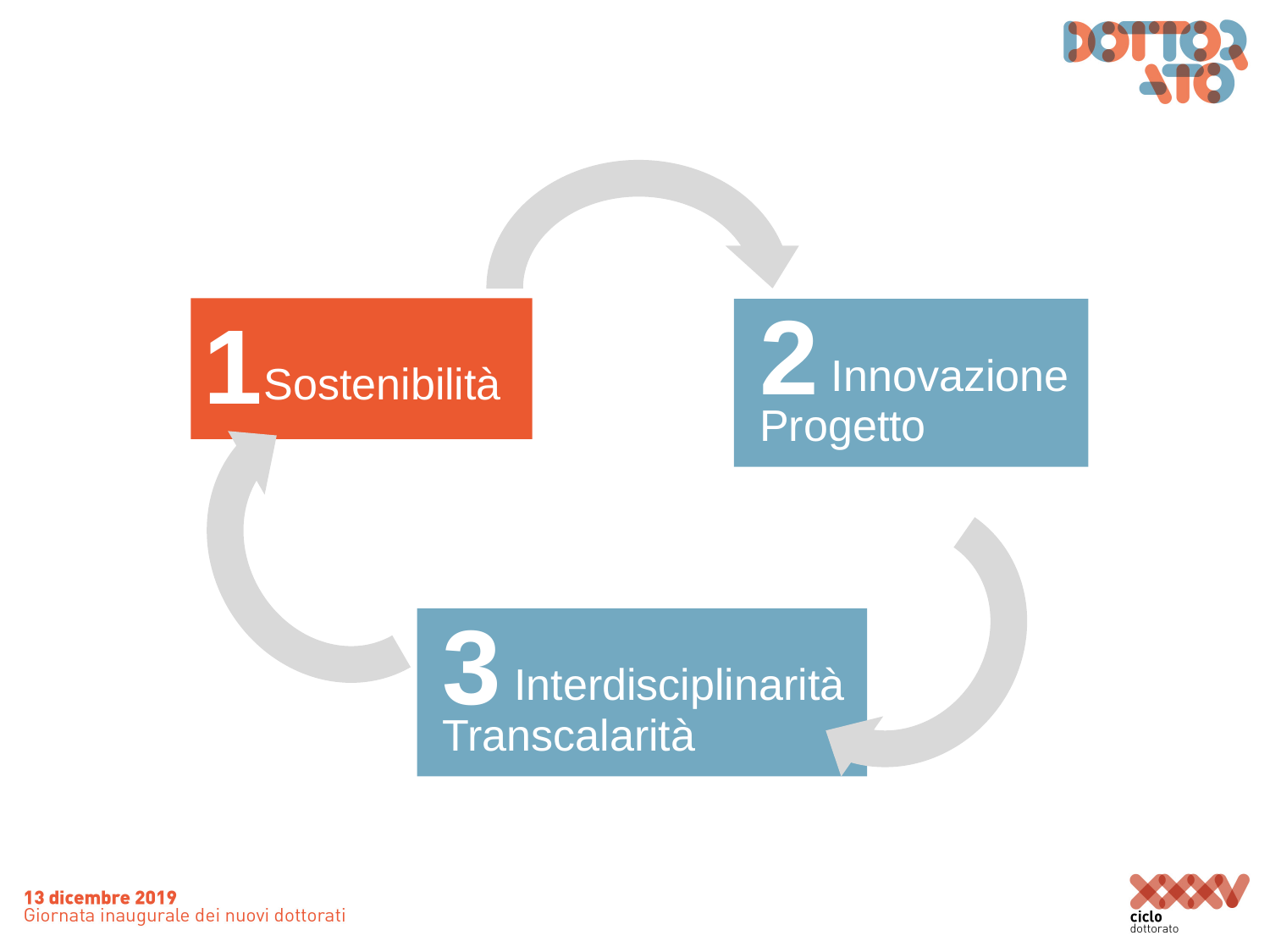

2

Innovazione
Progetto
1

Sostenibilità

3

Interdisciplinarità
Transcalarità